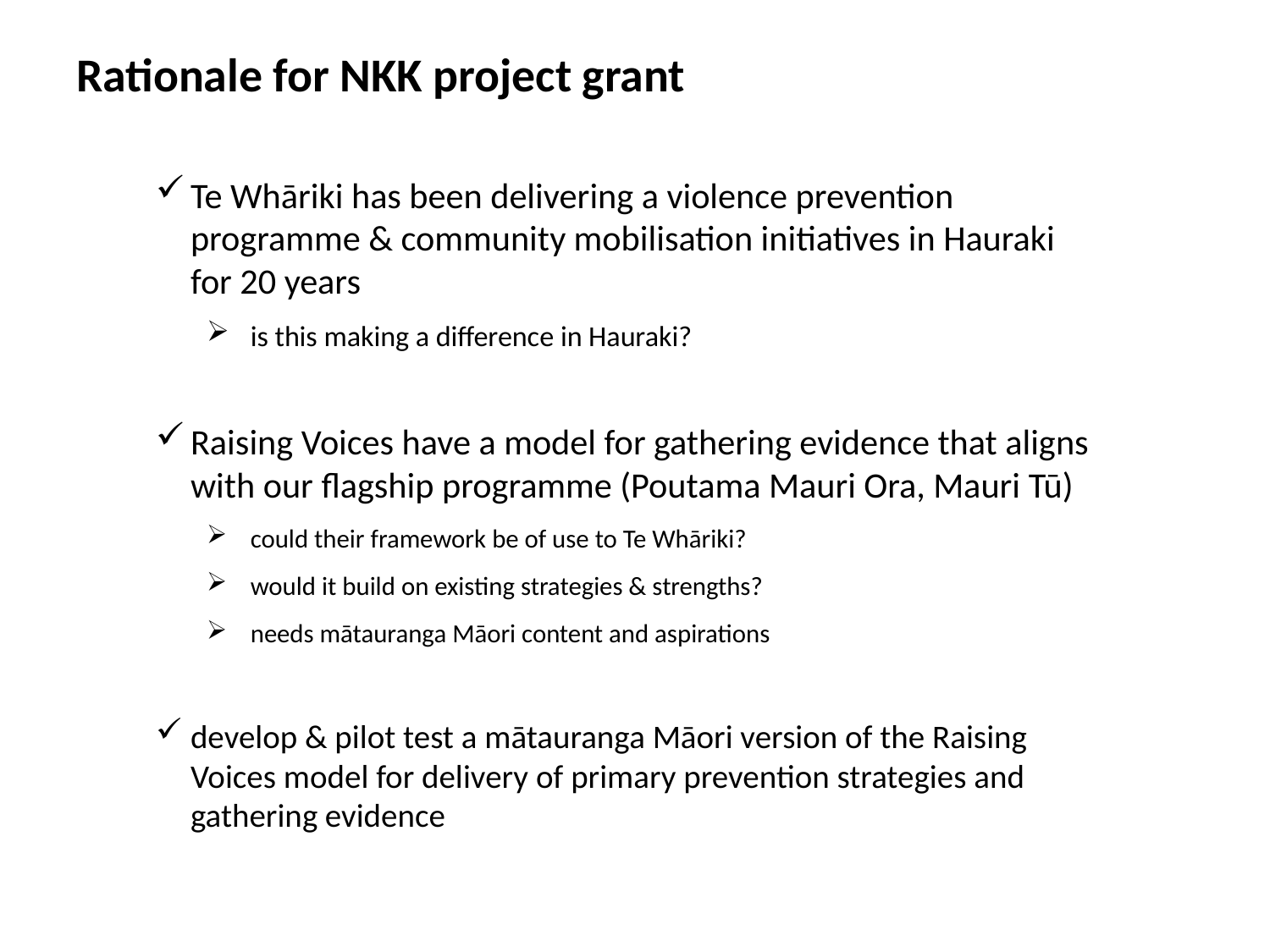

# Rationale for NKK project grant
Te Whāriki has been delivering a violence prevention programme & community mobilisation initiatives in Hauraki for 20 years
is this making a difference in Hauraki?

Raising Voices have a model for gathering evidence that aligns with our flagship programme (Poutama Mauri Ora, Mauri Tū)
could their framework be of use to Te Whāriki?
would it build on existing strategies & strengths?
needs mātauranga Māori content and aspirations

develop & pilot test a mātauranga Māori version of the Raising Voices model for delivery of primary prevention strategies and gathering evidence